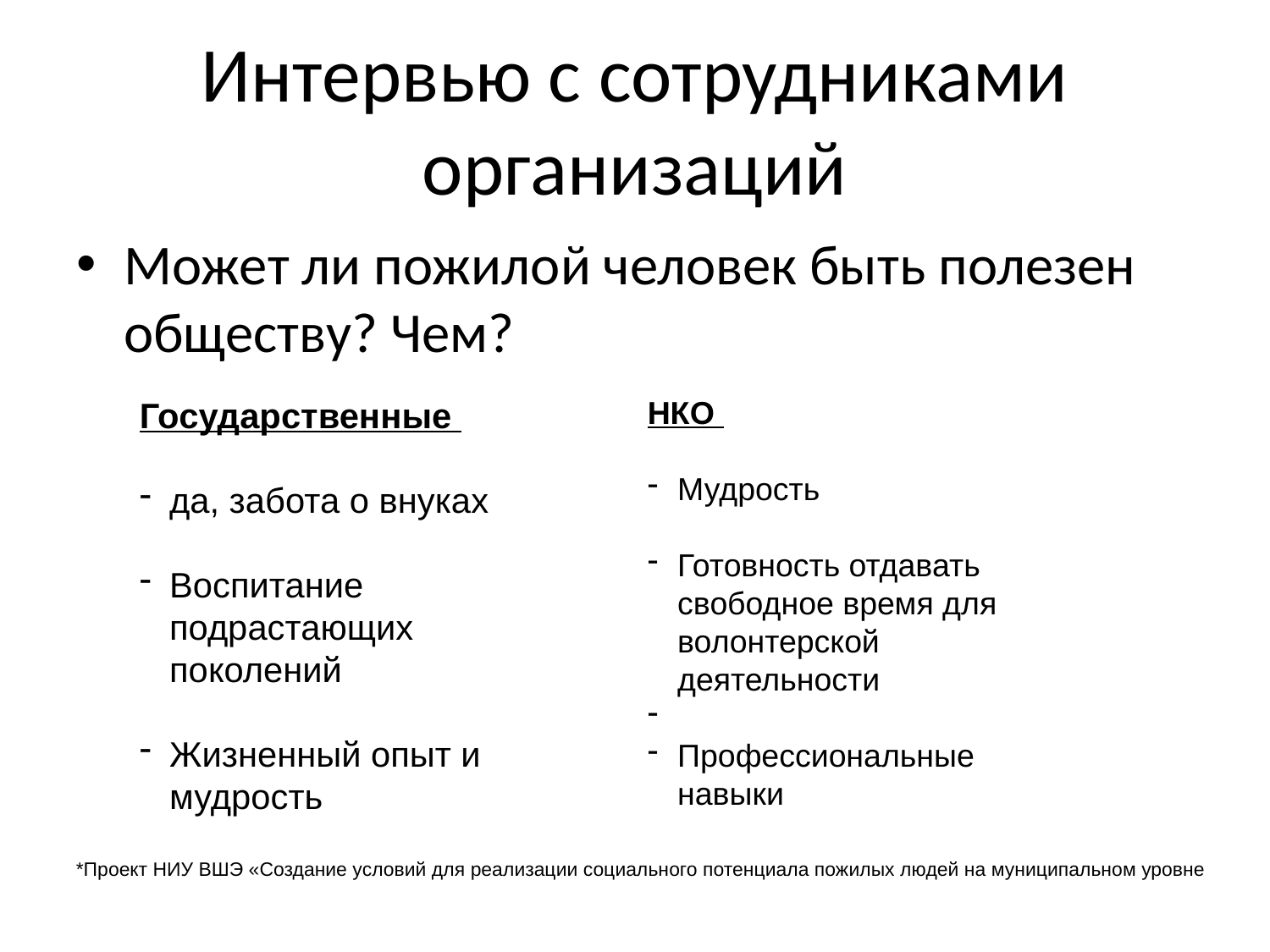

# Интервью с сотрудниками организаций
Может ли пожилой человек быть полезен обществу? Чем?
Государственные

да, забота о внуках

Воспитание подрастающих поколений

Жизненный опыт и мудрость

НКО

Мудрость

Готовность отдавать свободное время для волонтерской деятельности

Профессиональные навыки

*Проект НИУ ВШЭ «Создание условий для реализации социального потенциала пожилых людей на муниципальном уровне